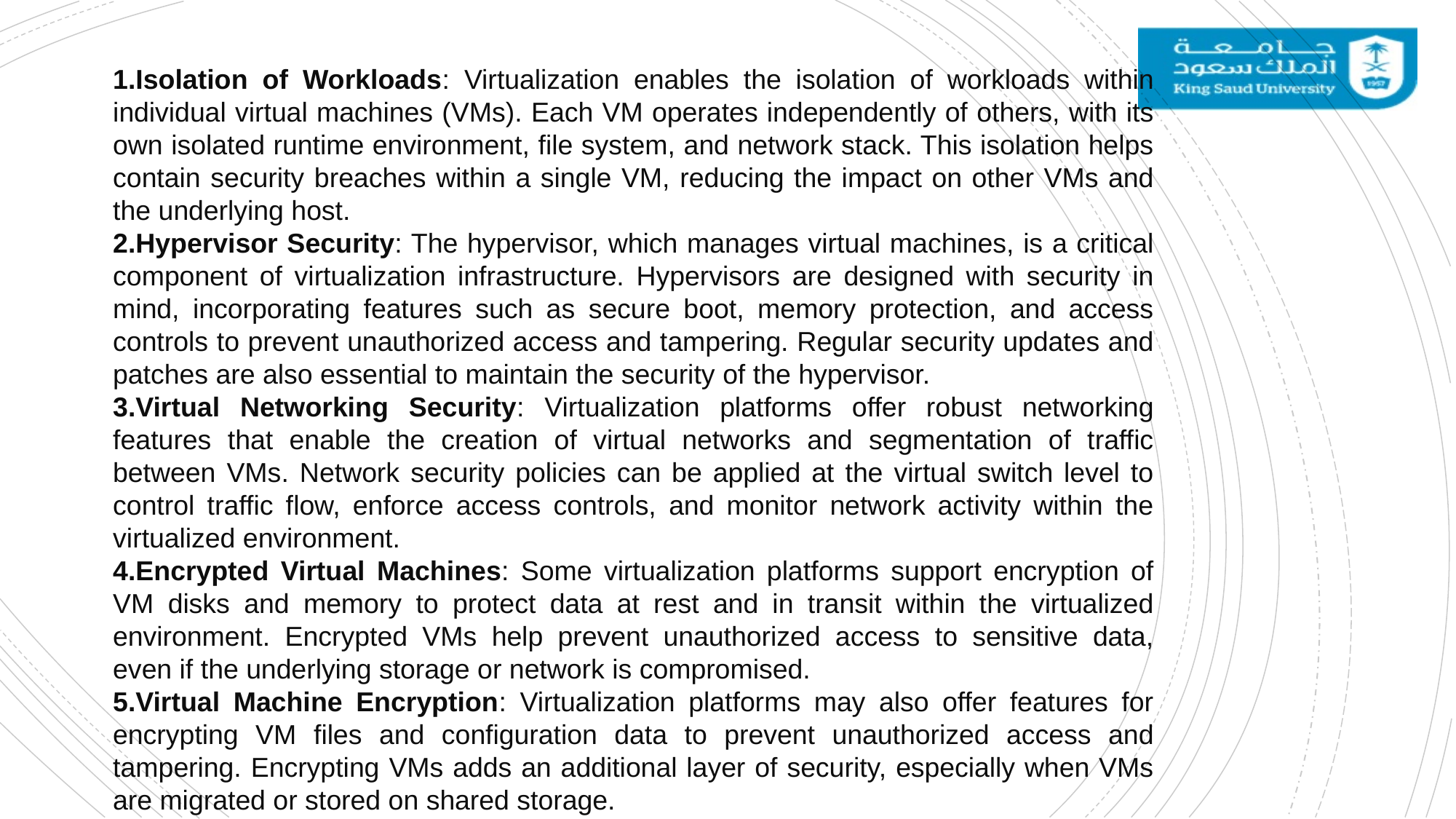

Isolation of Workloads: Virtualization enables the isolation of workloads within individual virtual machines (VMs). Each VM operates independently of others, with its own isolated runtime environment, file system, and network stack. This isolation helps contain security breaches within a single VM, reducing the impact on other VMs and the underlying host.
Hypervisor Security: The hypervisor, which manages virtual machines, is a critical component of virtualization infrastructure. Hypervisors are designed with security in mind, incorporating features such as secure boot, memory protection, and access controls to prevent unauthorized access and tampering. Regular security updates and patches are also essential to maintain the security of the hypervisor.
Virtual Networking Security: Virtualization platforms offer robust networking features that enable the creation of virtual networks and segmentation of traffic between VMs. Network security policies can be applied at the virtual switch level to control traffic flow, enforce access controls, and monitor network activity within the virtualized environment.
Encrypted Virtual Machines: Some virtualization platforms support encryption of VM disks and memory to protect data at rest and in transit within the virtualized environment. Encrypted VMs help prevent unauthorized access to sensitive data, even if the underlying storage or network is compromised.
Virtual Machine Encryption: Virtualization platforms may also offer features for encrypting VM files and configuration data to prevent unauthorized access and tampering. Encrypting VMs adds an additional layer of security, especially when VMs are migrated or stored on shared storage.